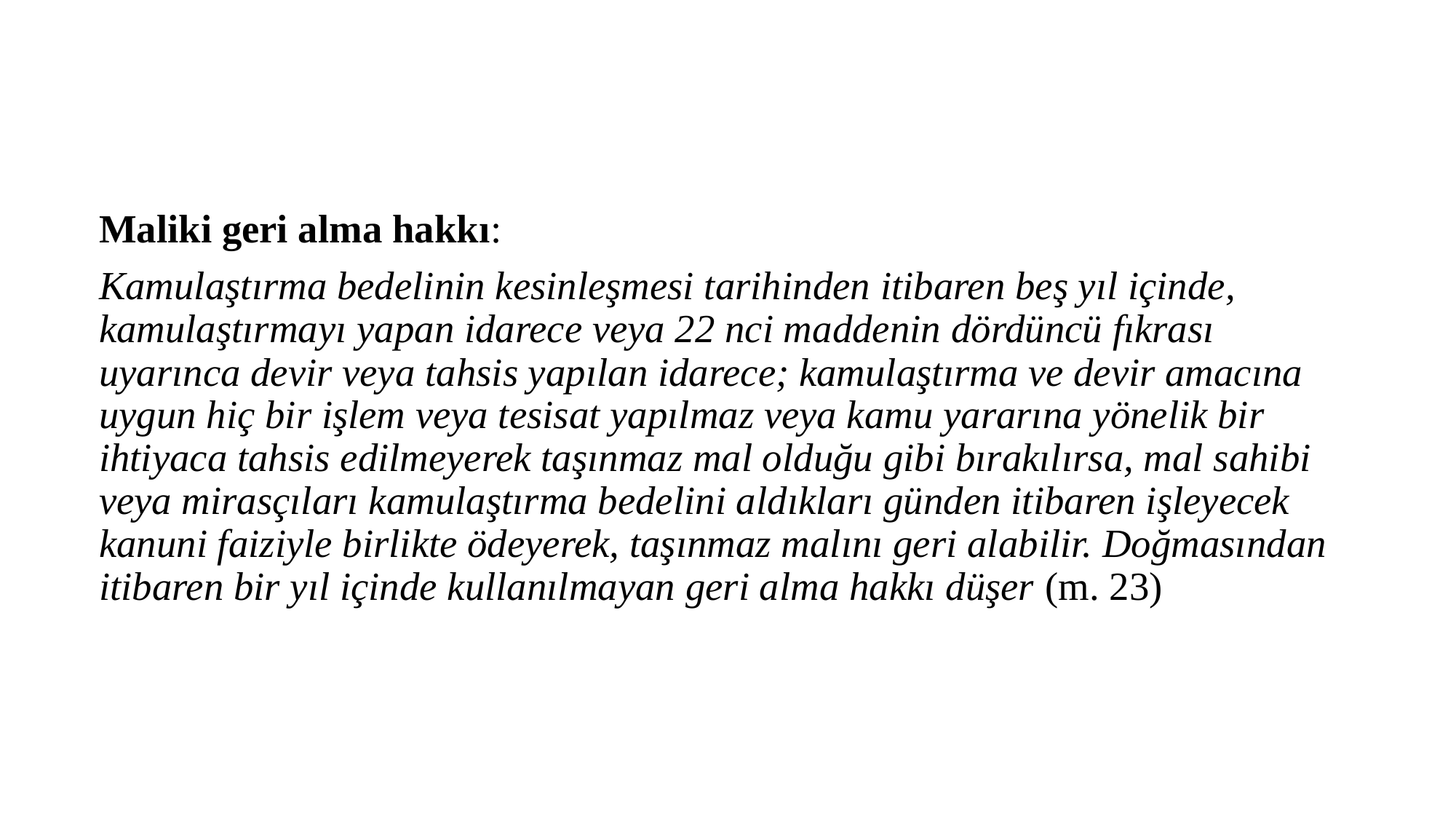

Maliki geri alma hakkı:
Kamulaştırma bedelinin kesinleşmesi tarihinden itibaren beş yıl içinde, kamulaştırmayı yapan idarece veya 22 nci maddenin dördüncü fıkrası uyarınca devir veya tahsis yapılan idarece; kamulaştırma ve devir amacına uygun hiç bir işlem veya tesisat yapılmaz veya kamu yararına yönelik bir ihtiyaca tahsis edilmeyerek taşınmaz mal olduğu gibi bırakılırsa, mal sahibi veya mirasçıları kamulaştırma bedelini aldıkları günden itibaren işleyecek kanuni faiziyle birlikte ödeyerek, taşınmaz malını geri alabilir. Doğmasından itibaren bir yıl içinde kullanılmayan geri alma hakkı düşer (m. 23)